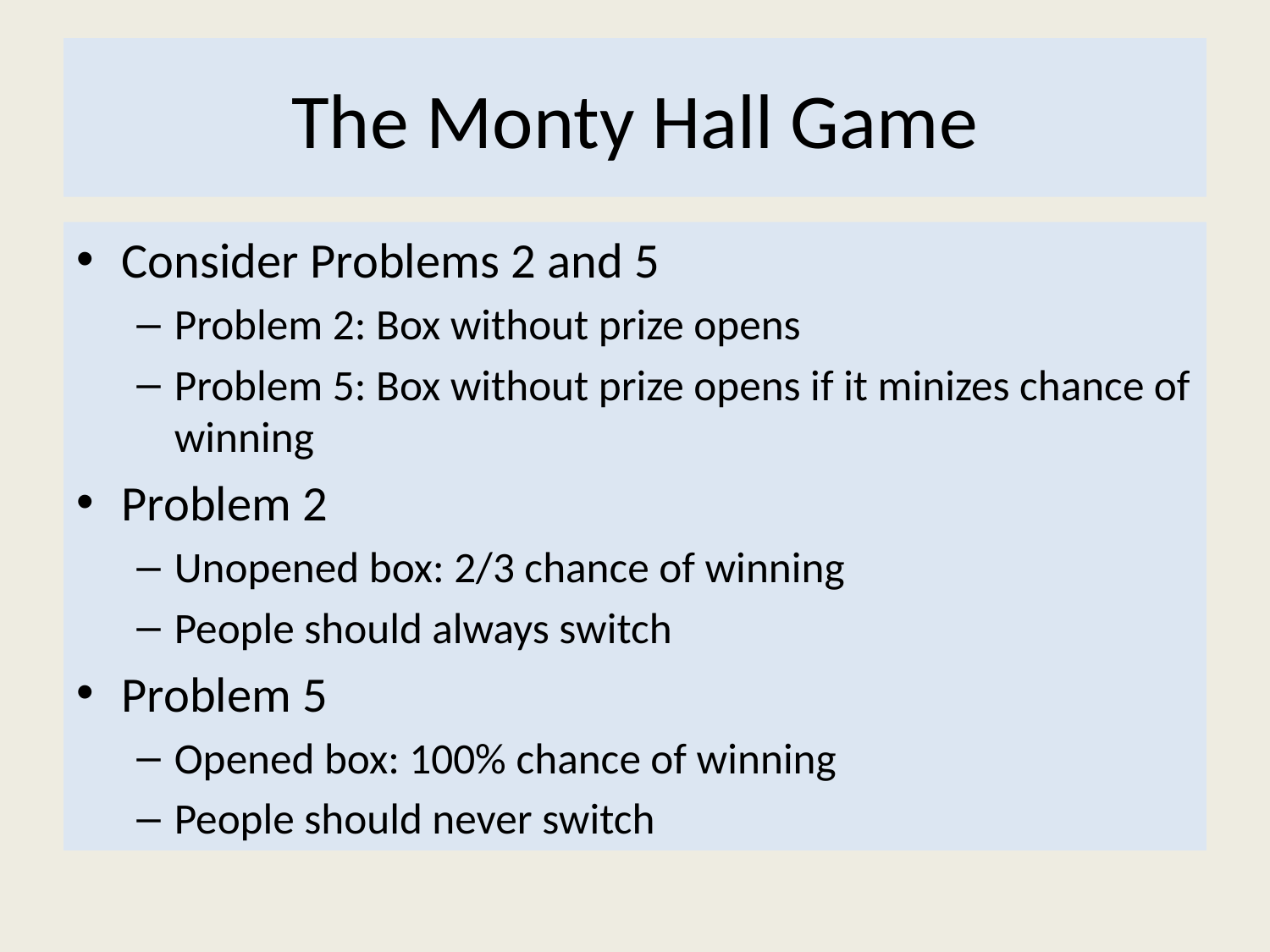

# The Monty Hall Game
Consider Problems 2 and 5
Problem 2: Box without prize opens
Problem 5: Box without prize opens if it minizes chance of winning
Problem 2
Unopened box: 2/3 chance of winning
People should always switch
Problem 5
Opened box: 100% chance of winning
People should never switch